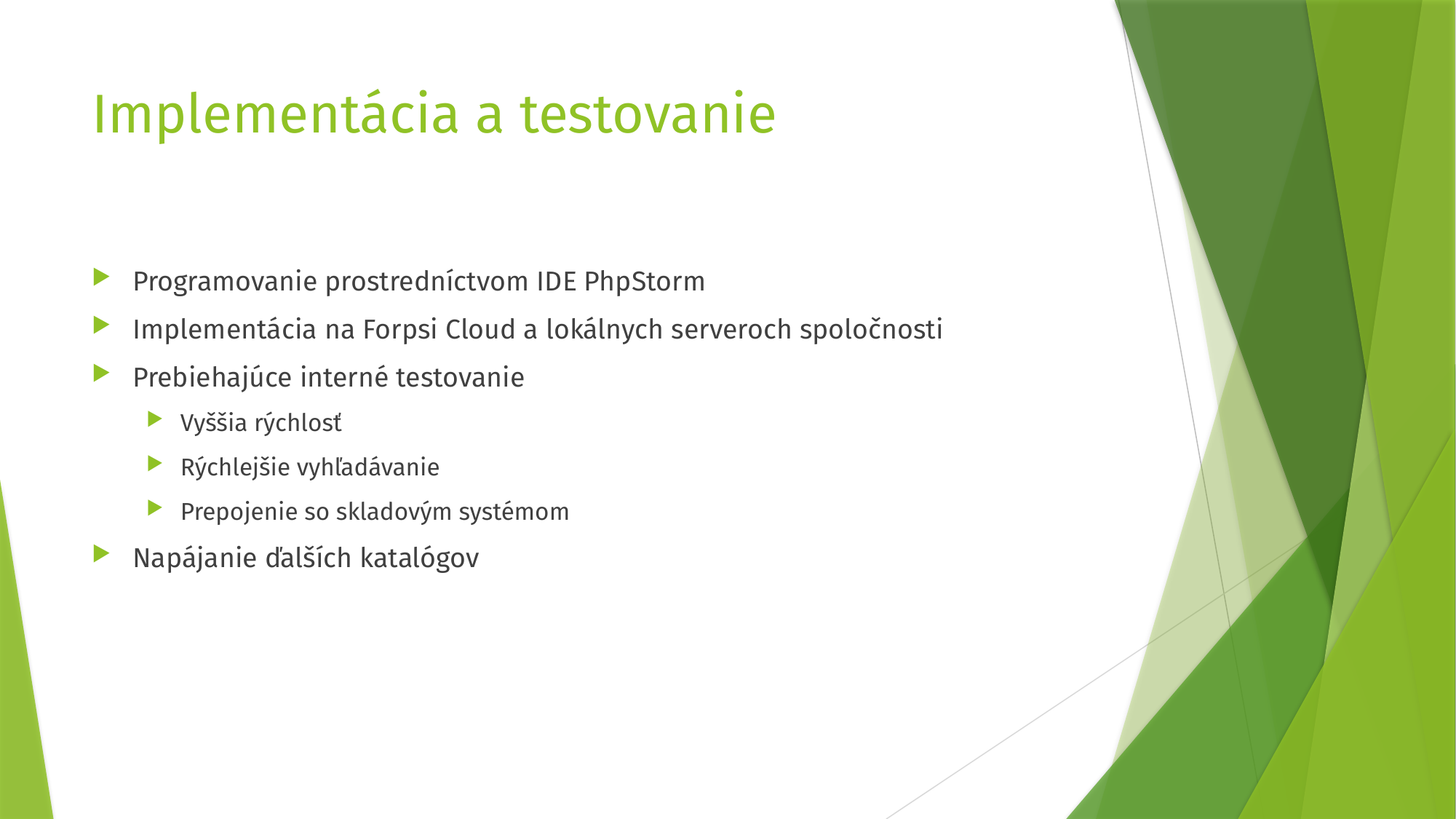

# Implementácia a testovanie
Programovanie prostredníctvom IDE PhpStorm
Implementácia na Forpsi Cloud a lokálnych serveroch spoločnosti
Prebiehajúce interné testovanie
Vyššia rýchlosť
Rýchlejšie vyhľadávanie
Prepojenie so skladovým systémom
Napájanie ďalších katalógov